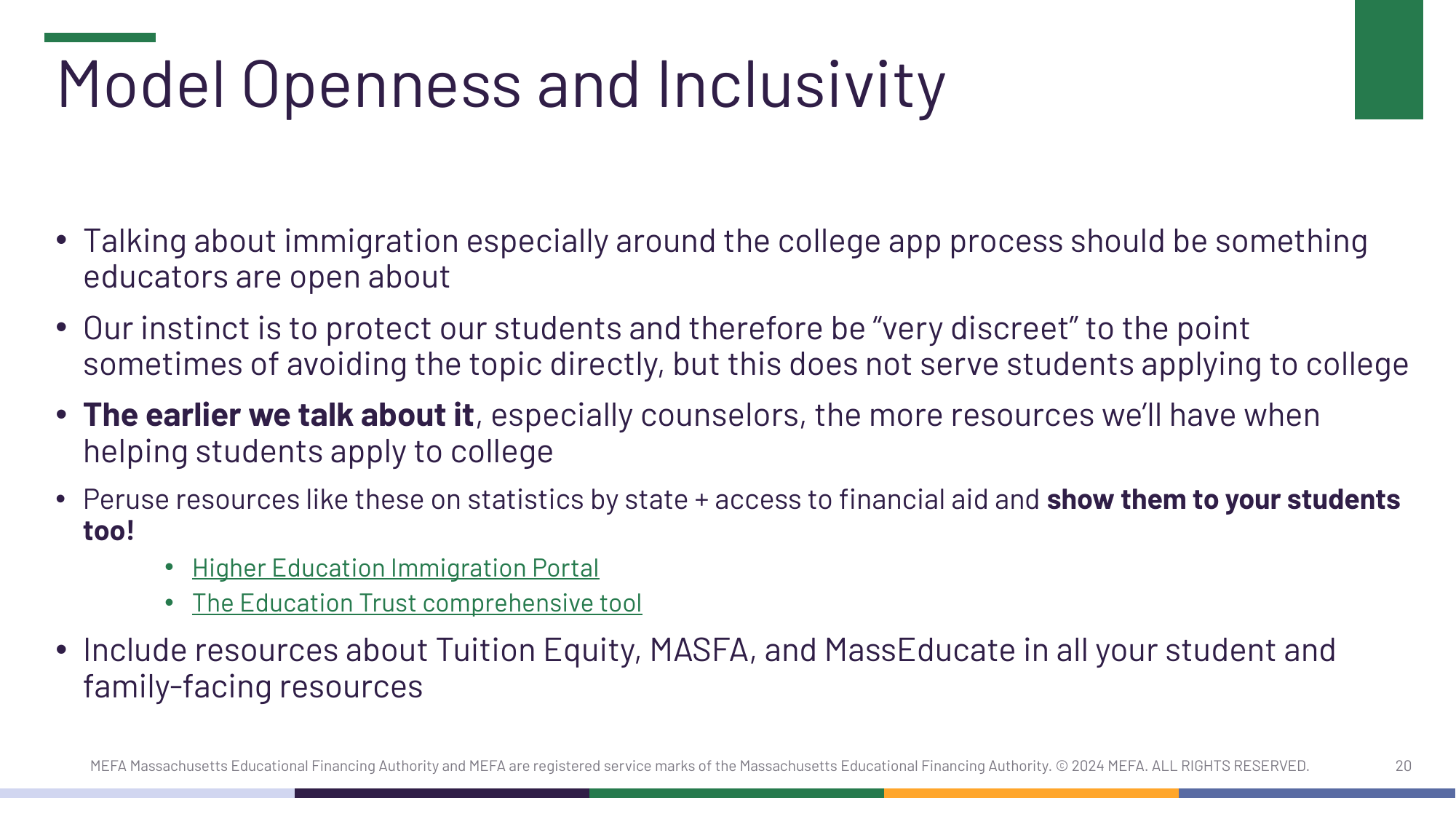

Model Openness and Inclusivity
Talking about immigration especially around the college app process should be something educators are open about
Our instinct is to protect our students and therefore be “very discreet” to the point sometimes of avoiding the topic directly, but this does not serve students applying to college
The earlier we talk about it, especially counselors, the more resources we’ll have when helping students apply to college
Peruse resources like these on statistics by state + access to financial aid and show them to your students too!
Higher Education Immigration Portal
The Education Trust comprehensive tool
Include resources about Tuition Equity, MASFA, and MassEducate in all your student and family-facing resources

20
MEFA Massachusetts Educational Financing Authority and MEFA are registered service marks of the Massachusetts Educational Financing Authority. © 2024 MEFA. ALL RIGHTS RESERVED.